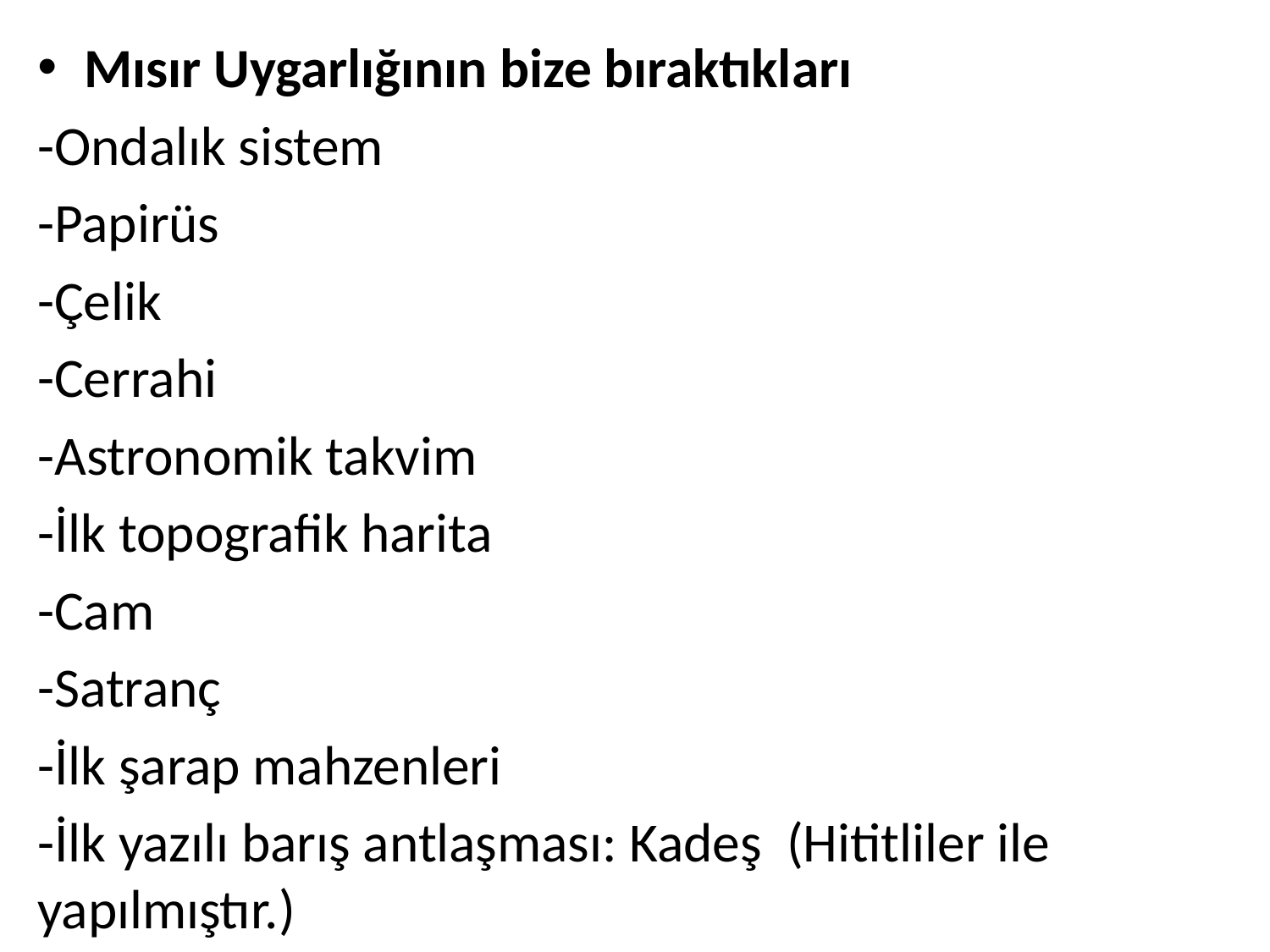

Mısır Uygarlığının bize bıraktıkları
-Ondalık sistem
-Papirüs
-Çelik
-Cerrahi
-Astronomik takvim
-İlk topografik harita
-Cam
-Satranç
-İlk şarap mahzenleri
-İlk yazılı barış antlaşması: Kadeş  (Hititliler ile yapılmıştır.)